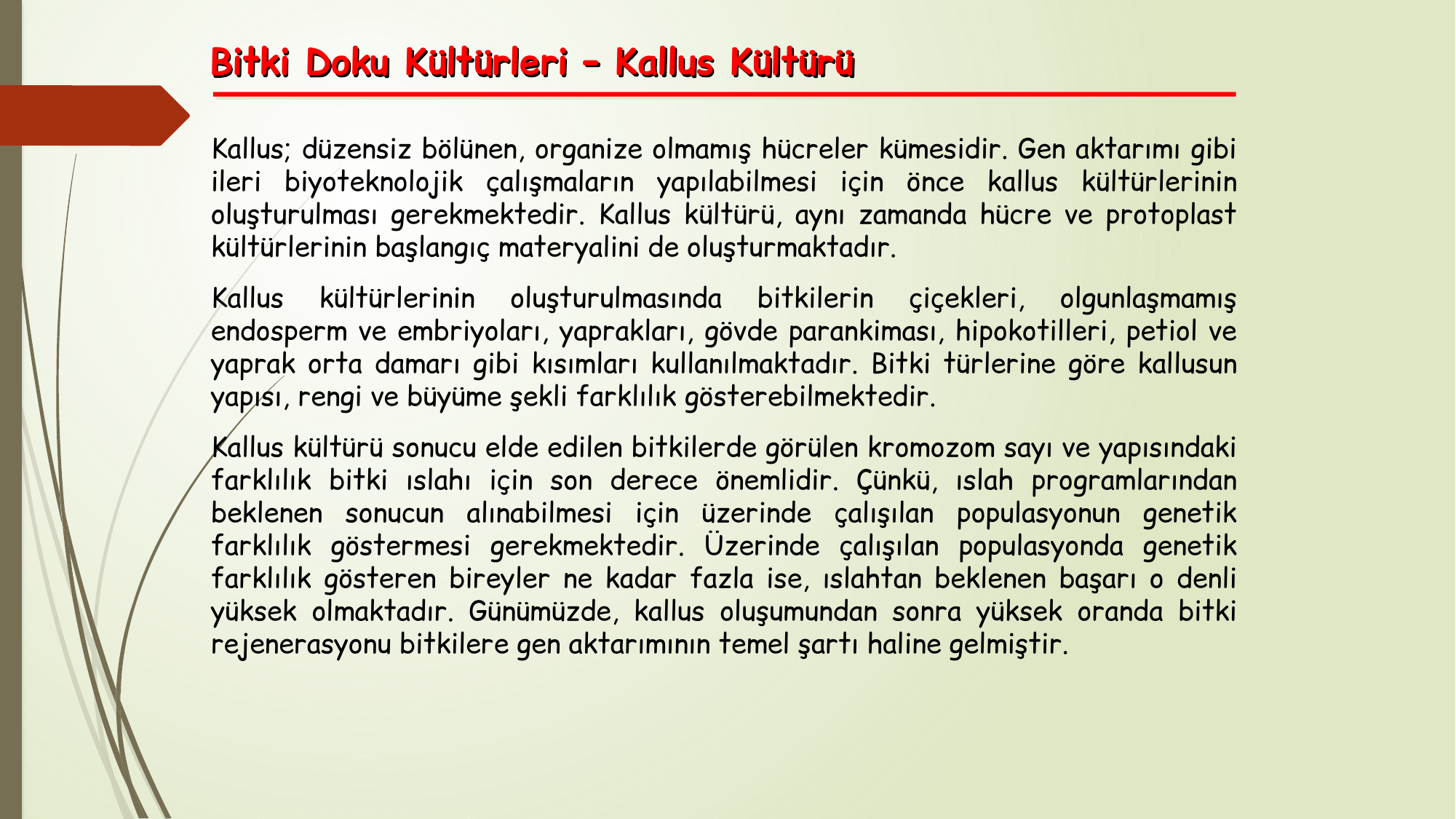

Bitki Doku Kültürleri – Kallus Kültürü

Kallus; düzensiz bölünen, organize olmamış hücreler kümesidir. Gen aktarımı gibi ileri biyoteknolojik çalışmaların yapılabilmesi için önce kallus kültürlerinin oluşturulması gerekmektedir. Kallus kültürü, aynı zamanda hücre ve protoplast kültürlerinin başlangıç materyalini de oluşturmaktadır.
Kallus kültürlerinin oluşturulmasında bitkilerin çiçekleri, olgunlaşmamış endosperm ve embriyoları, yaprakları, gövde parankiması, hipokotilleri, petiol ve yaprak orta damarı gibi kısımları kullanılmaktadır. Bitki türlerine göre kallusun yapısı, rengi ve büyüme şekli farklılık gösterebilmektedir.
Kallus kültürü sonucu elde edilen bitkilerde görülen kromozom sayı ve yapısındaki farklılık bitki ıslahı için son derece önemlidir. Çünkü, ıslah programlarından beklenen sonucun alınabilmesi için üzerinde çalışılan populasyonun genetik farklılık göstermesi gerekmektedir. Üzerinde çalışılan populasyonda genetik farklılık gösteren bireyler ne kadar fazla ise, ıslahtan beklenen başarı o denli yüksek olmaktadır. Günümüzde, kallus oluşumundan sonra yüksek oranda bitki rejenerasyonu bitkilere gen aktarımının temel şartı haline gelmiştir.